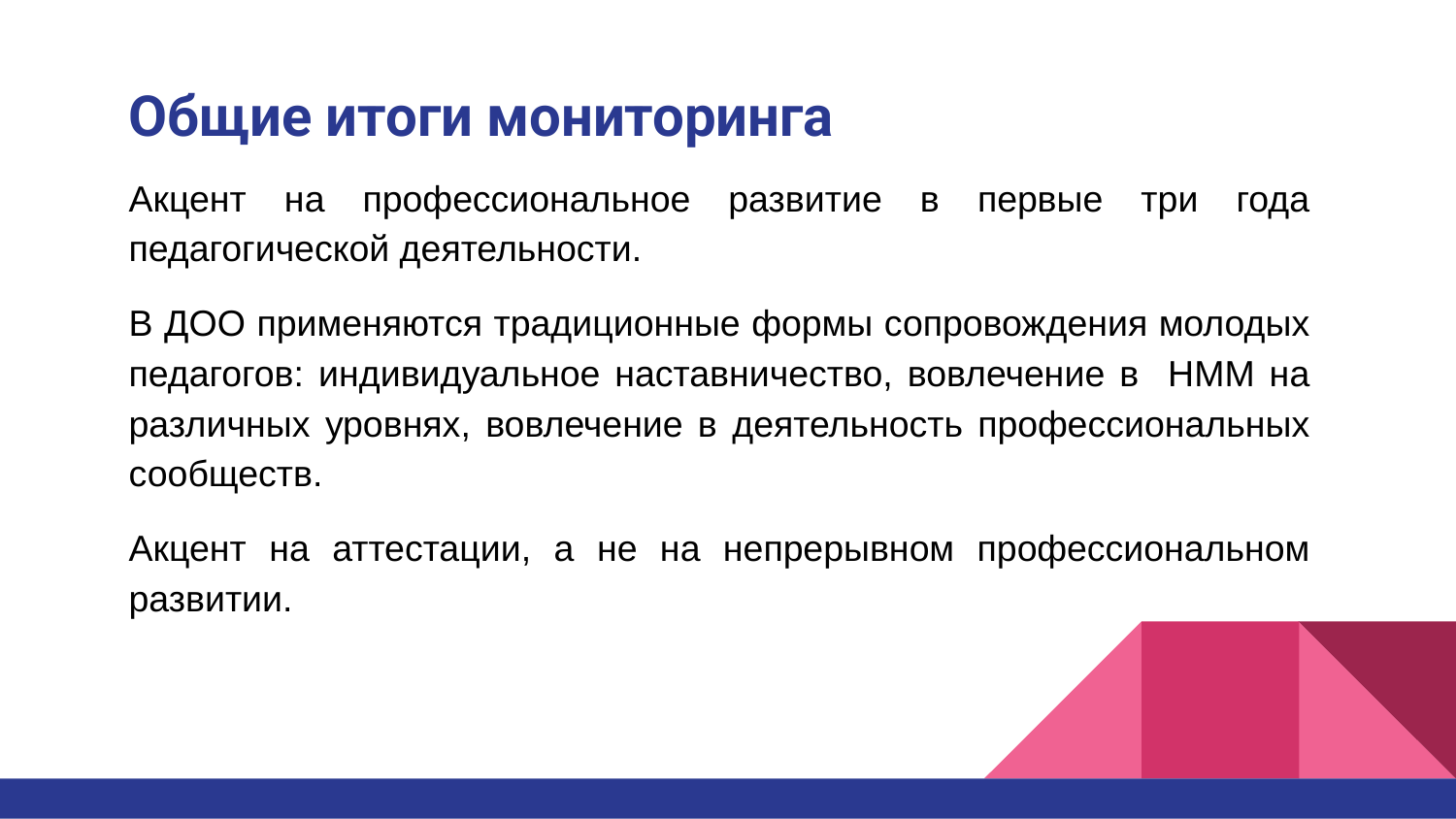

# Общие итоги мониторинга
Акцент на профессиональное развитие в первые три года педагогической деятельности.
В ДОО применяются традиционные формы сопровождения молодых педагогов: индивидуальное наставничество, вовлечение в  НММ на различных уровнях, вовлечение в деятельность профессиональных сообществ.
Акцент на аттестации, а не на непрерывном профессиональном развитии.